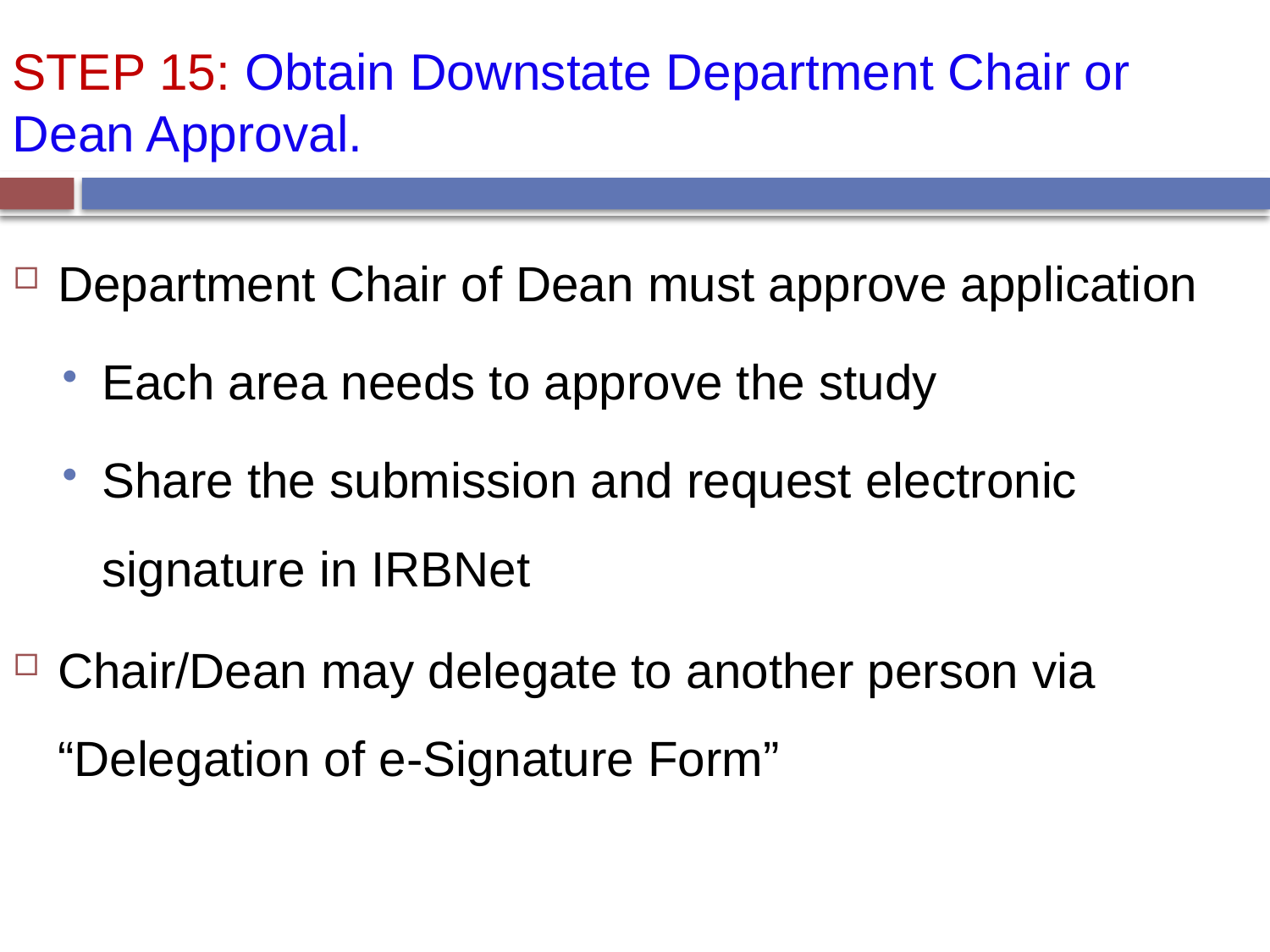

# STEP 15: Obtain Downstate Department Chair or Dean Approval.
Department Chair of Dean must approve application
Each area needs to approve the study
Share the submission and request electronic signature in IRBNet
Chair/Dean may delegate to another person via “Delegation of e-Signature Form”